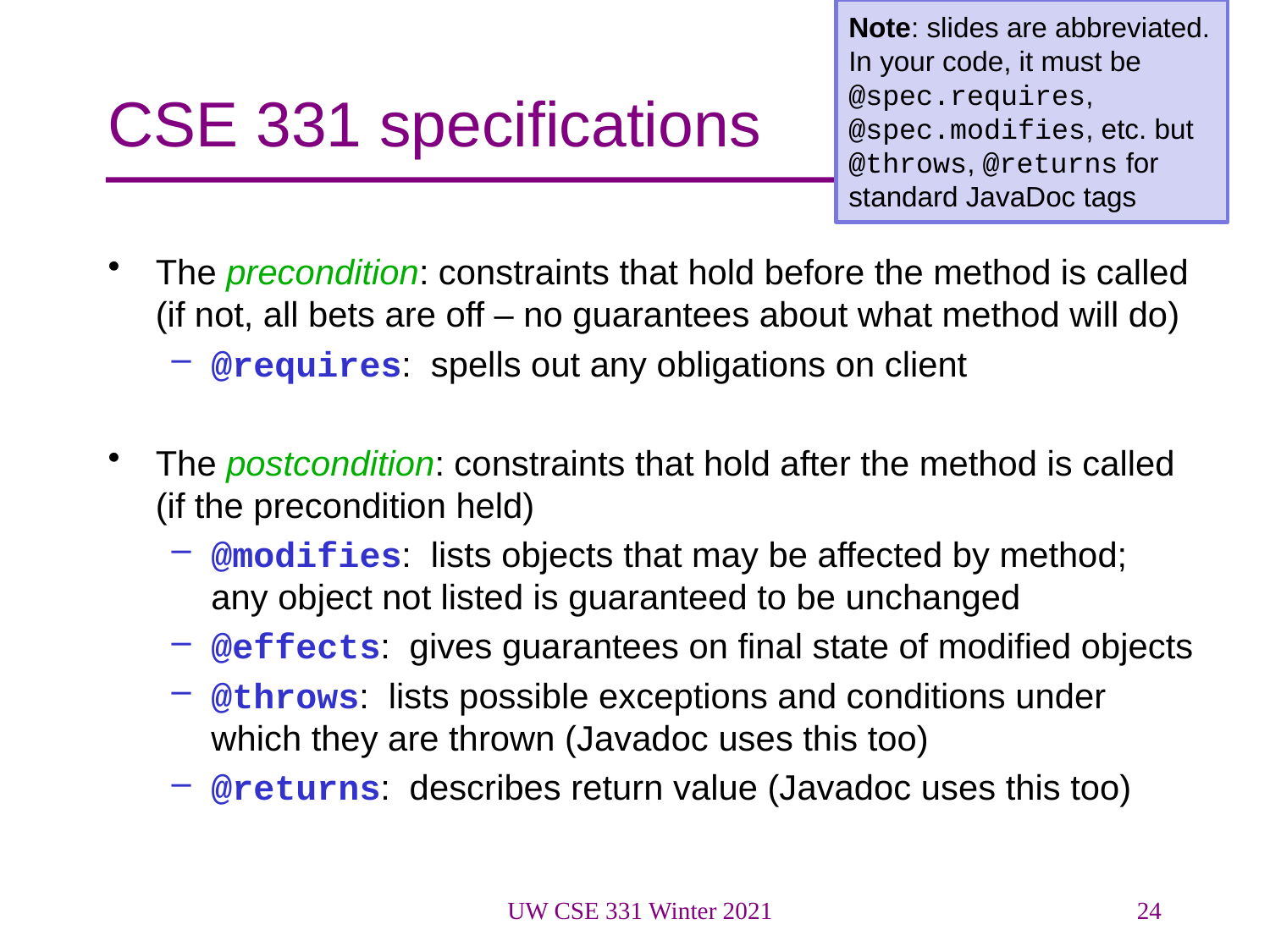

Note: slides are abbreviated. In your code, it must be @spec.requires, @spec.modifies, etc. but @throws, @returns for standard JavaDoc tags
# CSE 331 specifications
The precondition: constraints that hold before the method is called (if not, all bets are off – no guarantees about what method will do)
@requires:  spells out any obligations on client

The postcondition: constraints that hold after the method is called (if the precondition held)
@modifies:  lists objects that may be affected by method; any object not listed is guaranteed to be unchanged
@effects:  gives guarantees on final state of modified objects
@throws:  lists possible exceptions and conditions under which they are thrown (Javadoc uses this too)
@returns:  describes return value (Javadoc uses this too)

UW CSE 331 Winter 2021
24